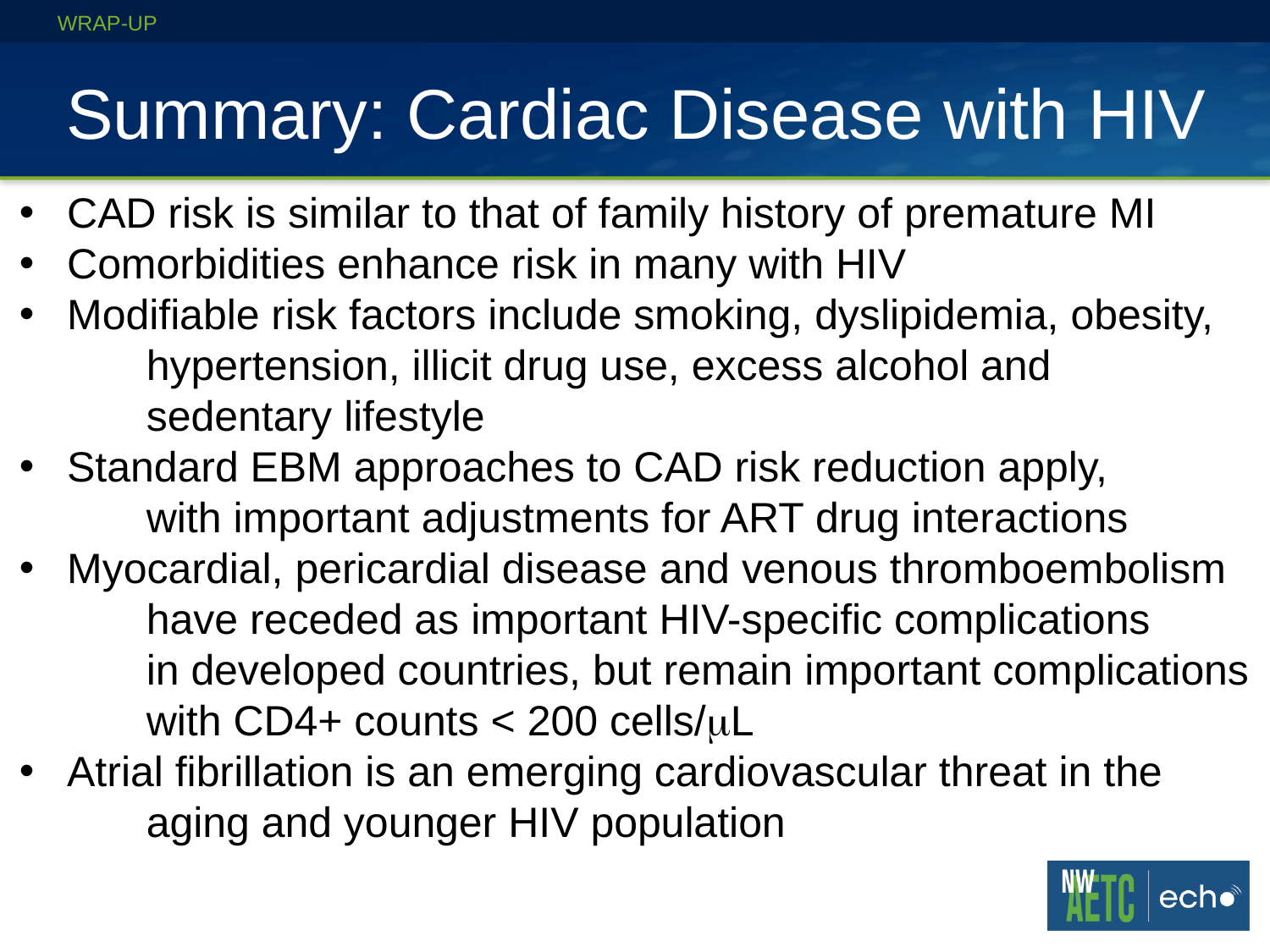

Wrap-Up
# Summary: Cardiac Disease with HIV
CAD risk is similar to that of family history of premature MI
Comorbidities enhance risk in many with HIV
Modifiable risk factors include smoking, dyslipidemia, obesity,
	hypertension, illicit drug use, excess alcohol and
	sedentary lifestyle
Standard EBM approaches to CAD risk reduction apply,
	with important adjustments for ART drug interactions
Myocardial, pericardial disease and venous thromboembolism
	have receded as important HIV-specific complications
	in developed countries, but remain important complications
	with CD4+ counts < 200 cells/μL
Atrial fibrillation is an emerging cardiovascular threat in the
	aging and younger HIV population